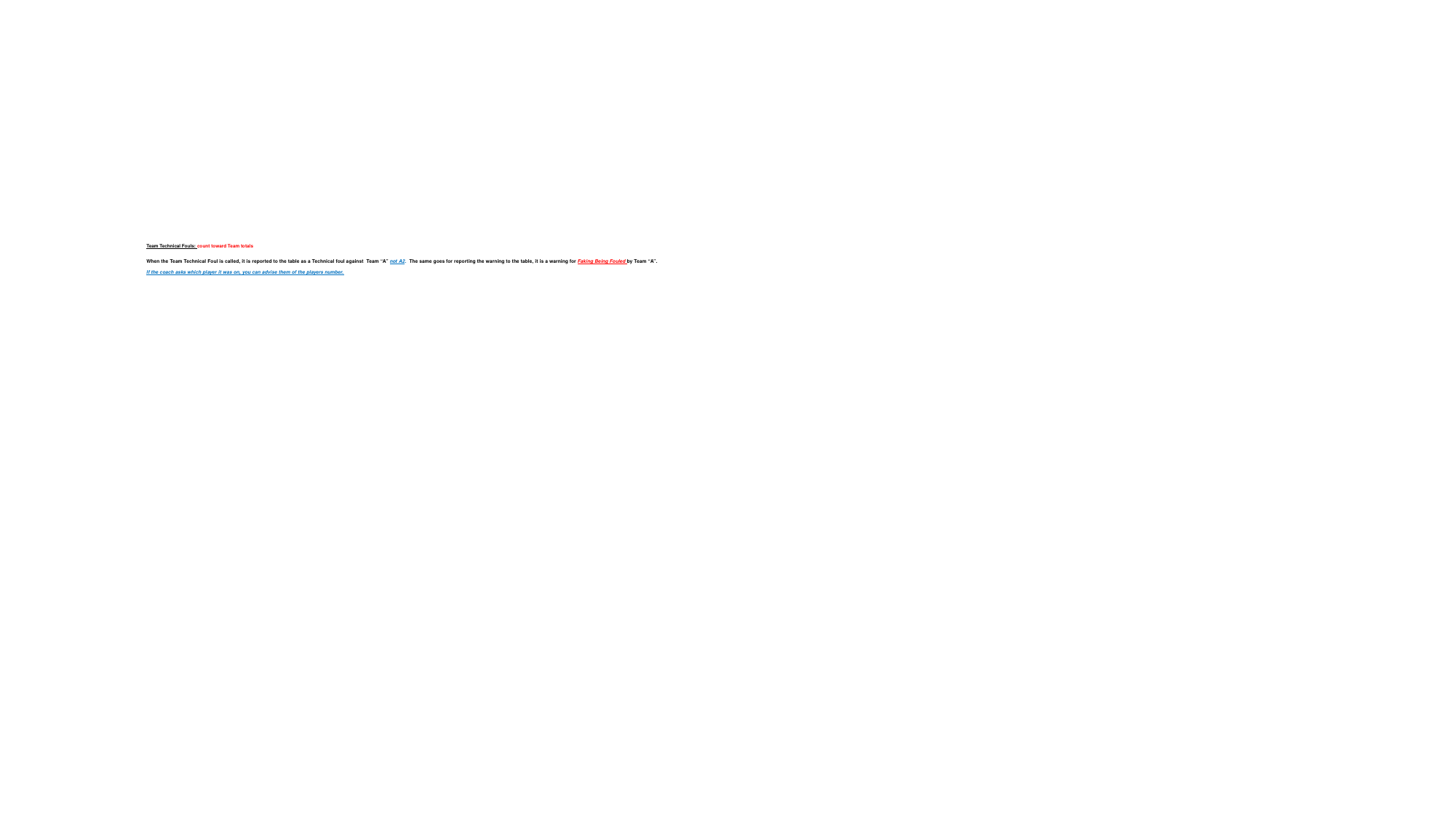

# Team Technical Fouls: count toward Team totals When the Team Technical Foul is called, it is reported to the table as a Technical foul against  Team “A” not A2.  The same goes for reporting the warning to the table, it is a warning for Faking Being Fouled by Team “A”. If the coach asks which player it was on, you can advise them of the players number.